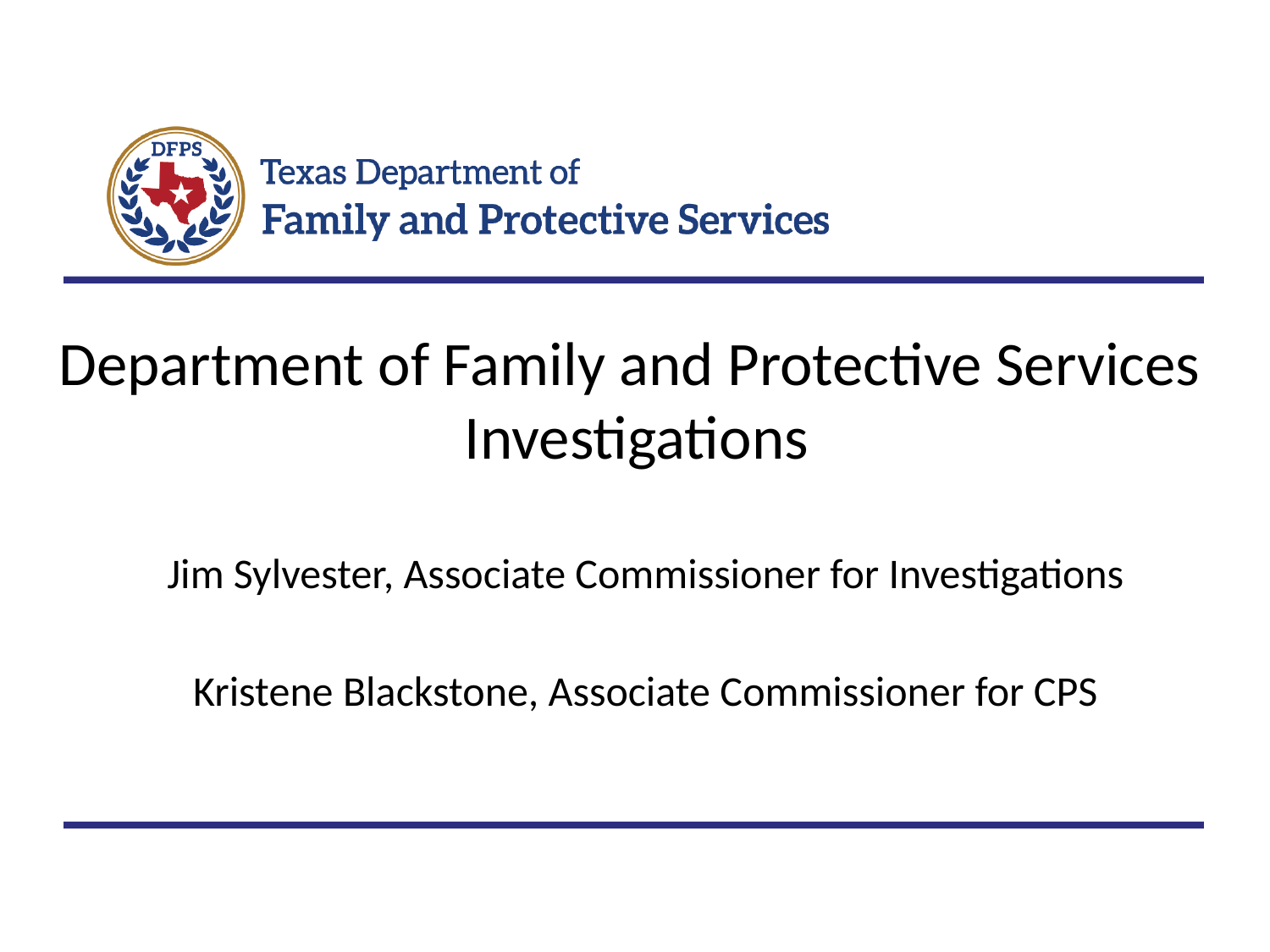

# Department of Family and Protective Services Investigations
Jim Sylvester, Associate Commissioner for Investigations

Kristene Blackstone, Associate Commissioner for CPS